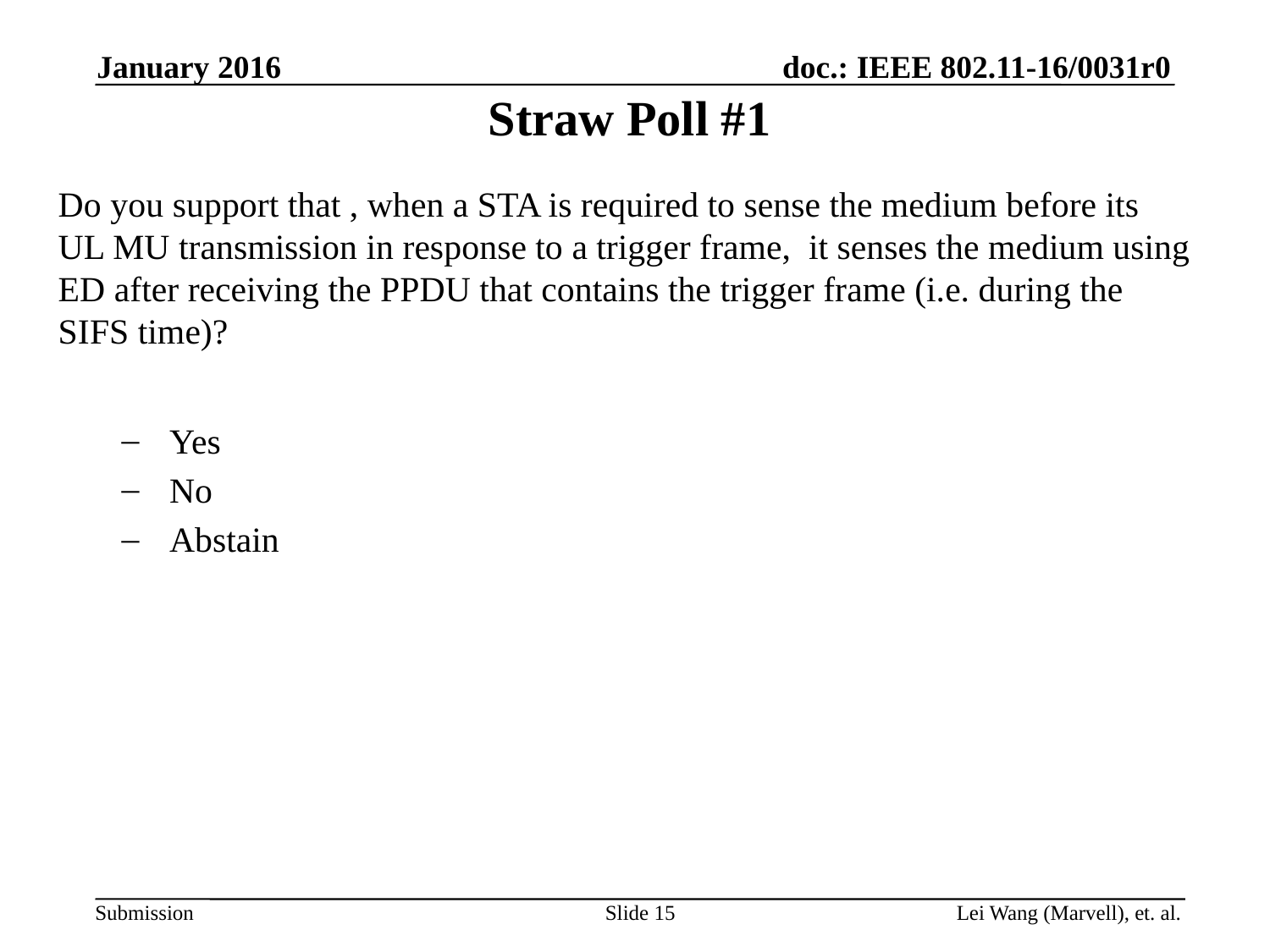

January 2016
# Straw Poll #1
Do you support that , when a STA is required to sense the medium before its UL MU transmission in response to a trigger frame,  it senses the medium using ED after receiving the PPDU that contains the trigger frame (i.e. during the SIFS time)?

Yes
No
Abstain
Slide 15
Lei Wang (Marvell), et. al.